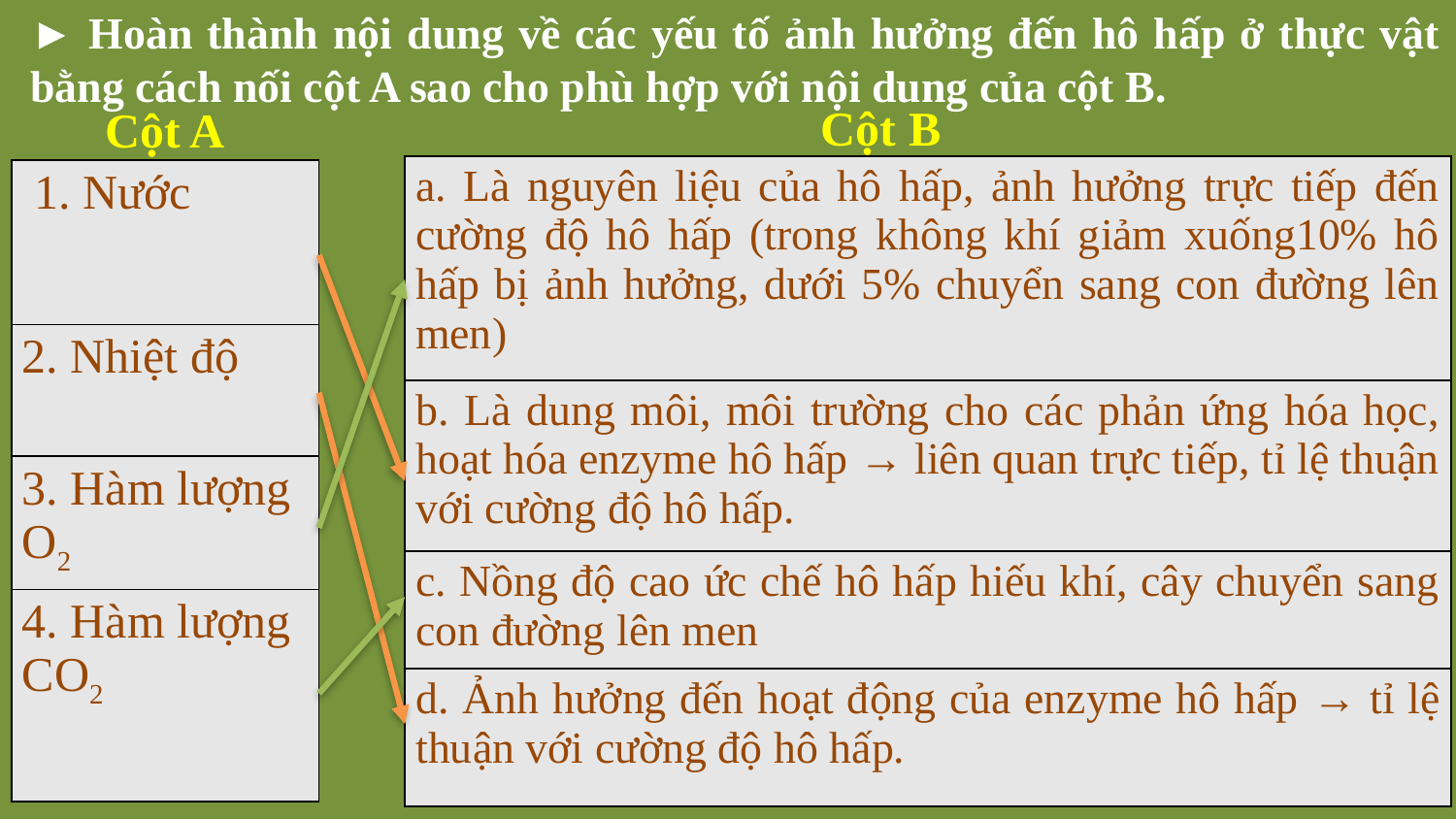

► Hoàn thành nội dung về các yếu tố ảnh hưởng đến hô hấp ở thực vật bằng cách nối cột A sao cho phù hợp với nội dung của cột B.
Cột B
Cột A
| a. Là nguyên liệu của hô hấp, ảnh hưởng trực tiếp đến cường độ hô hấp (trong không khí giảm xuống10% hô hấp bị ảnh hưởng, dưới 5% chuyển sang con đường lên men) |
| --- |
| b. Là dung môi, môi trường cho các phản ứng hóa học, hoạt hóa enzyme hô hấp → liên quan trực tiếp, tỉ lệ thuận với cường độ hô hấp. |
| c. Nồng độ cao ức chế hô hấp hiếu khí, cây chuyển sang con đường lên men |
| d. Ảnh hưởng đến hoạt động của enzyme hô hấp → tỉ lệ thuận với cường độ hô hấp. |
| 1. Nước |
| --- |
| 2. Nhiệt độ |
| 3. Hàm lượng O2 |
| 4. Hàm lượng CO2 |